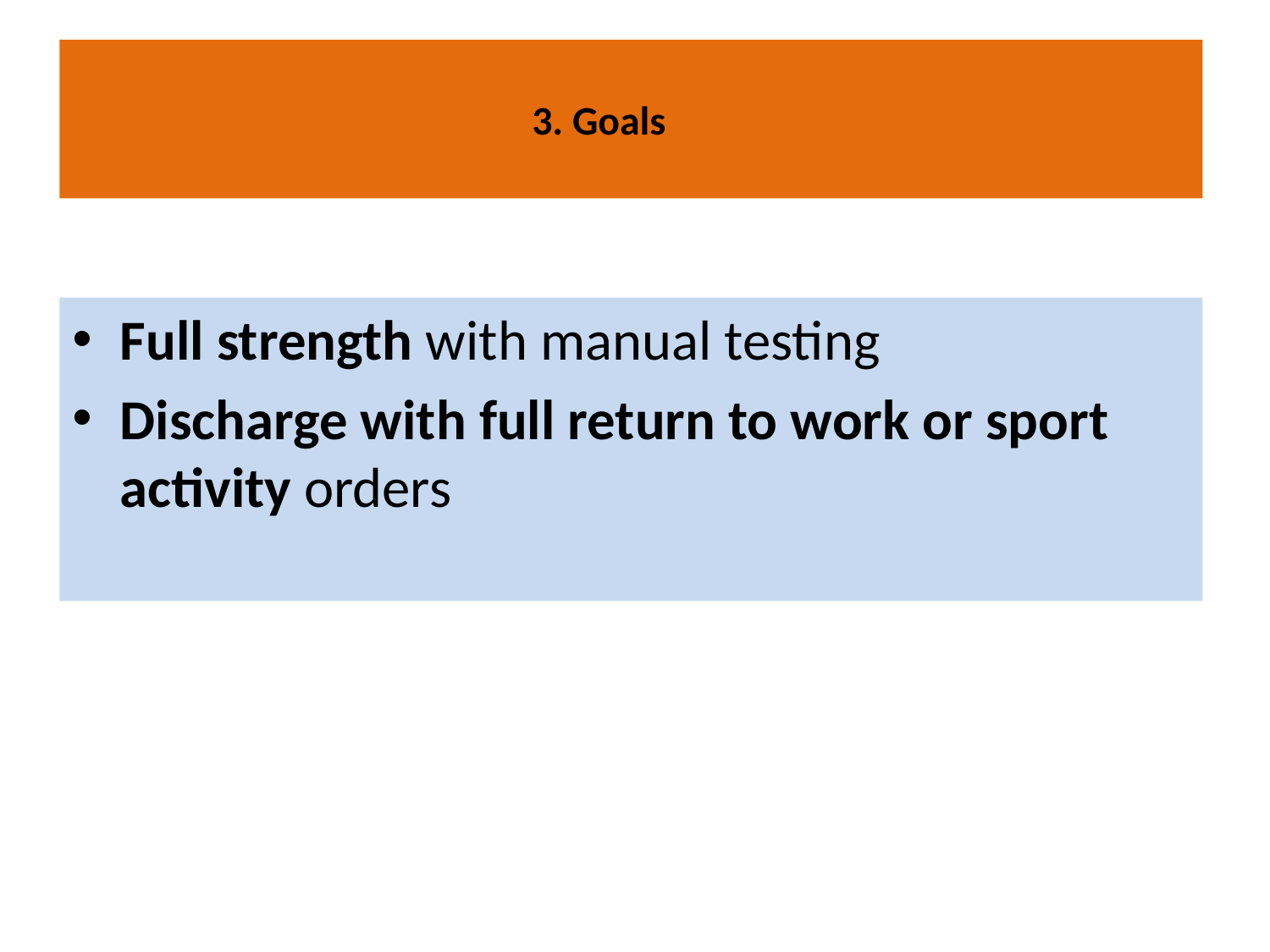

# 3. Goals
Full strength with manual testing
Discharge with full return to work or sport activity orders